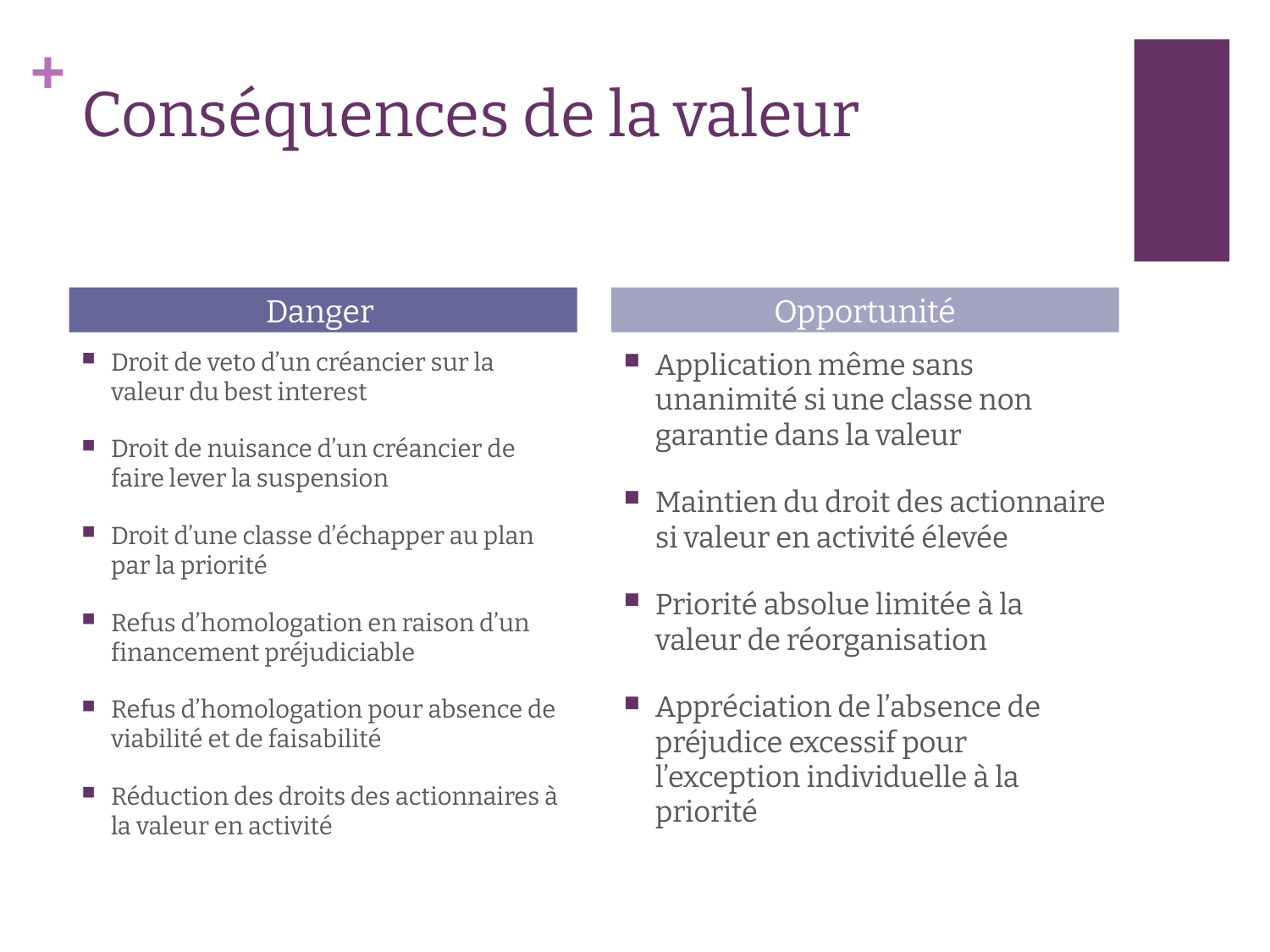

# Conséquences de la valeur
Danger
Opportunité
Droit de veto d’un créancier sur la valeur du best interest
Droit de nuisance d’un créancier de faire lever la suspension
Droit d’une classe d’échapper au plan par la priorité
Refus d’homologation en raison d’un financement préjudiciable
Refus d’homologation pour absence de viabilité et de faisabilité
Réduction des droits des actionnaires à la valeur en activité

Application même sans unanimité si une classe non garantie dans la valeur
Maintien du droit des actionnaire si valeur en activité élevée
Priorité absolue limitée à la valeur de réorganisation
Appréciation de l’absence de préjudice excessif pour l’exception individuelle à la priorité